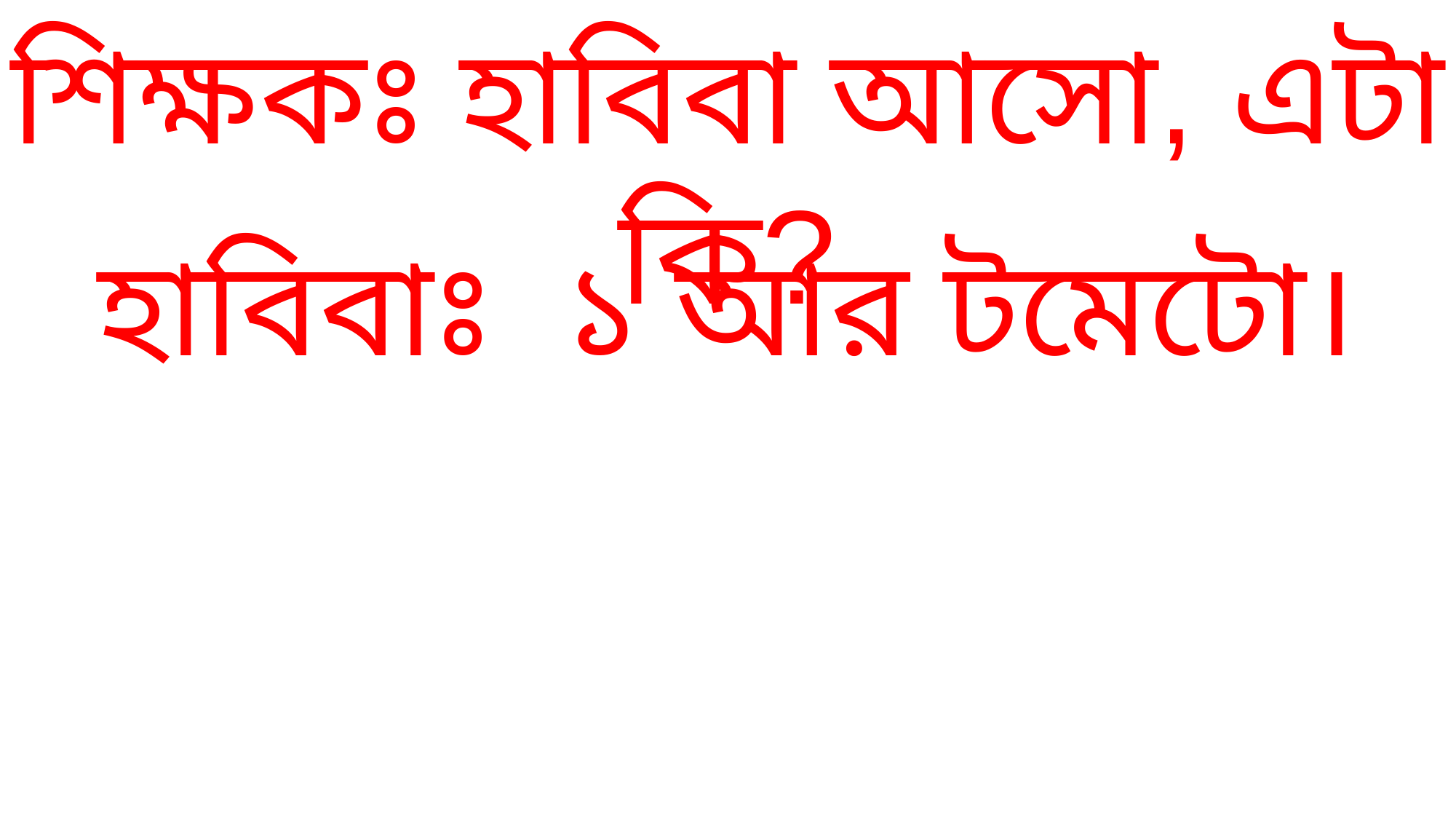

শিক্ষকঃ হাবিবা আসো, এটা কি?
হাবিবাঃ  ১ আর টমেটো।